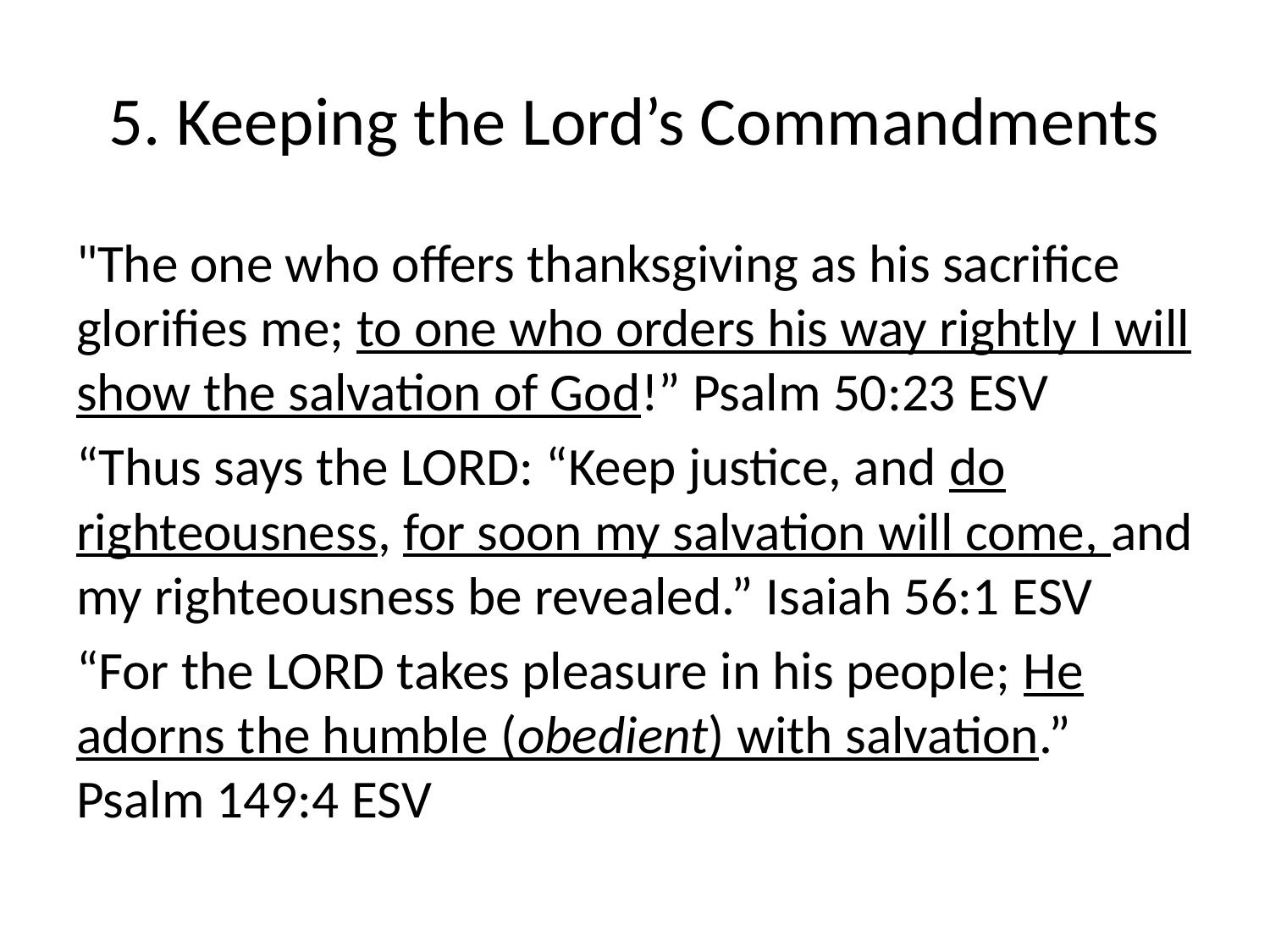

# 5. Keeping the Lord’s Commandments
"The one who offers thanksgiving as his sacrifice glorifies me; to one who orders his way rightly I will show the salvation of God!” Psalm 50:23 ESV
“Thus says the LORD: “Keep justice, and do righteousness, for soon my salvation will come, and my righteousness be revealed.” Isaiah 56:1 ESV
“For the LORD takes pleasure in his people; He adorns the humble (obedient) with salvation.” Psalm 149:4 ESV